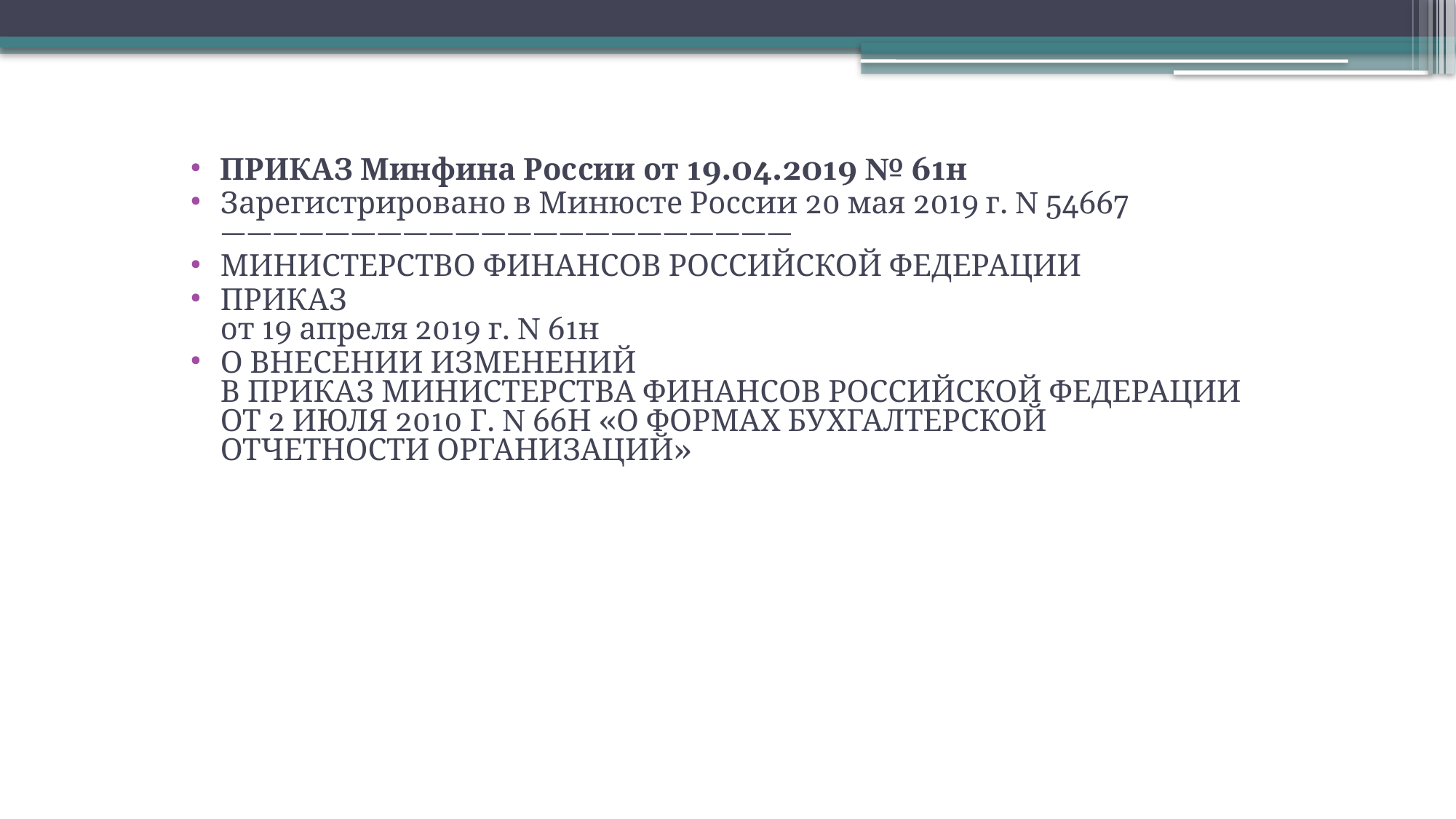

ПРИКАЗ Минфина России от 19.04.2019 № 61н
Зарегистрировано в Минюсте России 20 мая 2019 г. N 54667
——————————————————————
МИНИСТЕРСТВО ФИНАНСОВ РОССИЙСКОЙ ФЕДЕРАЦИИ
ПРИКАЗ
от 19 апреля 2019 г. N 61н
О ВНЕСЕНИИ ИЗМЕНЕНИЙ
В ПРИКАЗ МИНИСТЕРСТВА ФИНАНСОВ РОССИЙСКОЙ ФЕДЕРАЦИИ
ОТ 2 ИЮЛЯ 2010 Г. N 66Н «О ФОРМАХ БУХГАЛТЕРСКОЙ
ОТЧЕТНОСТИ ОРГАНИЗАЦИЙ»